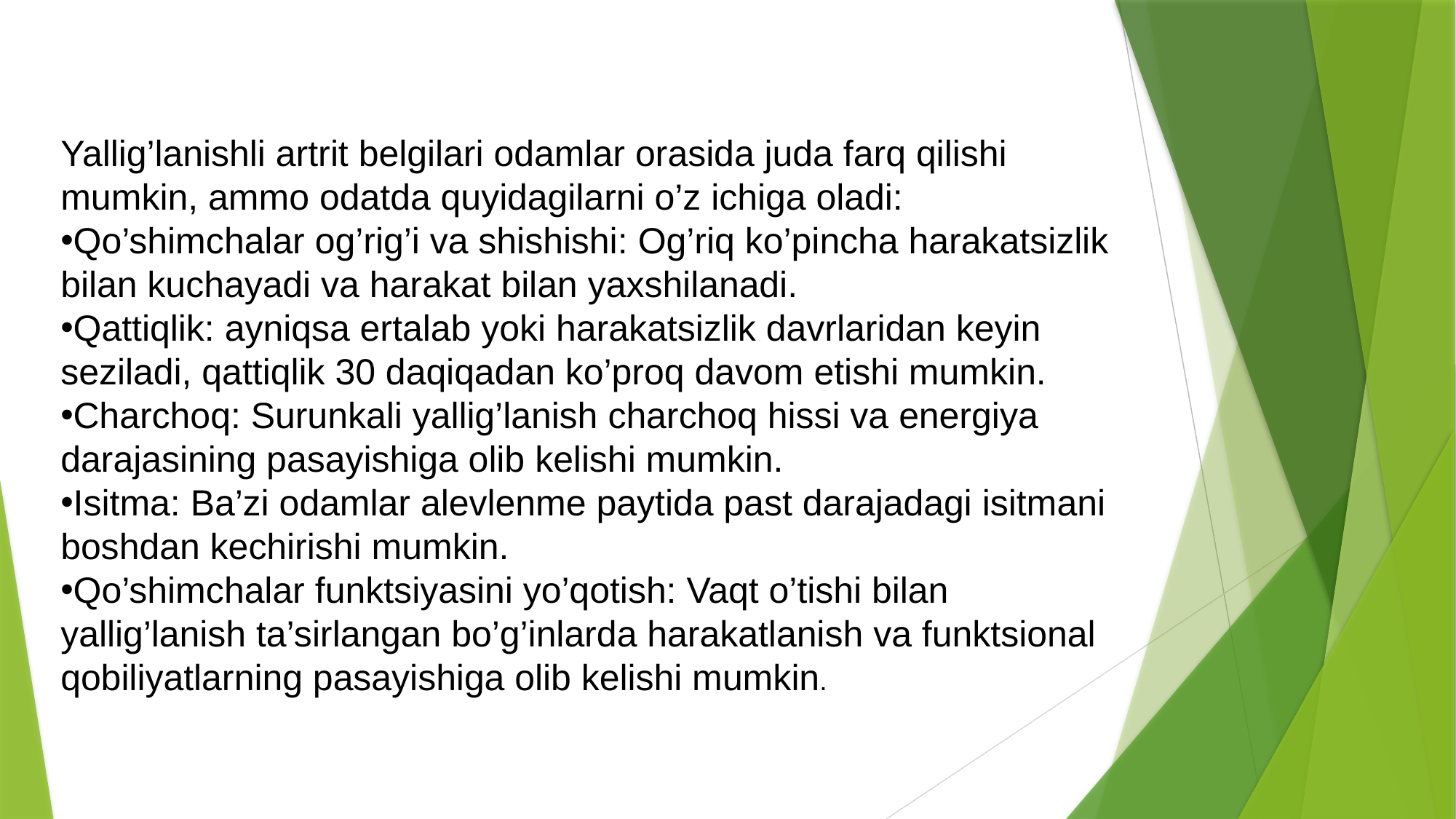

Yallig’lanishli artrit belgilari odamlar orasida juda farq qilishi mumkin, ammo odatda quyidagilarni o’z ichiga oladi:
Qo’shimchalar og’rig’i va shishishi: Og’riq ko’pincha harakatsizlik bilan kuchayadi va harakat bilan yaxshilanadi.
Qattiqlik: ayniqsa ertalab yoki harakatsizlik davrlaridan keyin seziladi, qattiqlik 30 daqiqadan ko’proq davom etishi mumkin.
Charchoq: Surunkali yallig’lanish charchoq hissi va energiya darajasining pasayishiga olib kelishi mumkin.
Isitma: Ba’zi odamlar alevlenme paytida past darajadagi isitmani boshdan kechirishi mumkin.
Qo’shimchalar funktsiyasini yo’qotish: Vaqt o’tishi bilan yallig’lanish ta’sirlangan bo’g’inlarda harakatlanish va funktsional qobiliyatlarning pasayishiga olib kelishi mumkin.